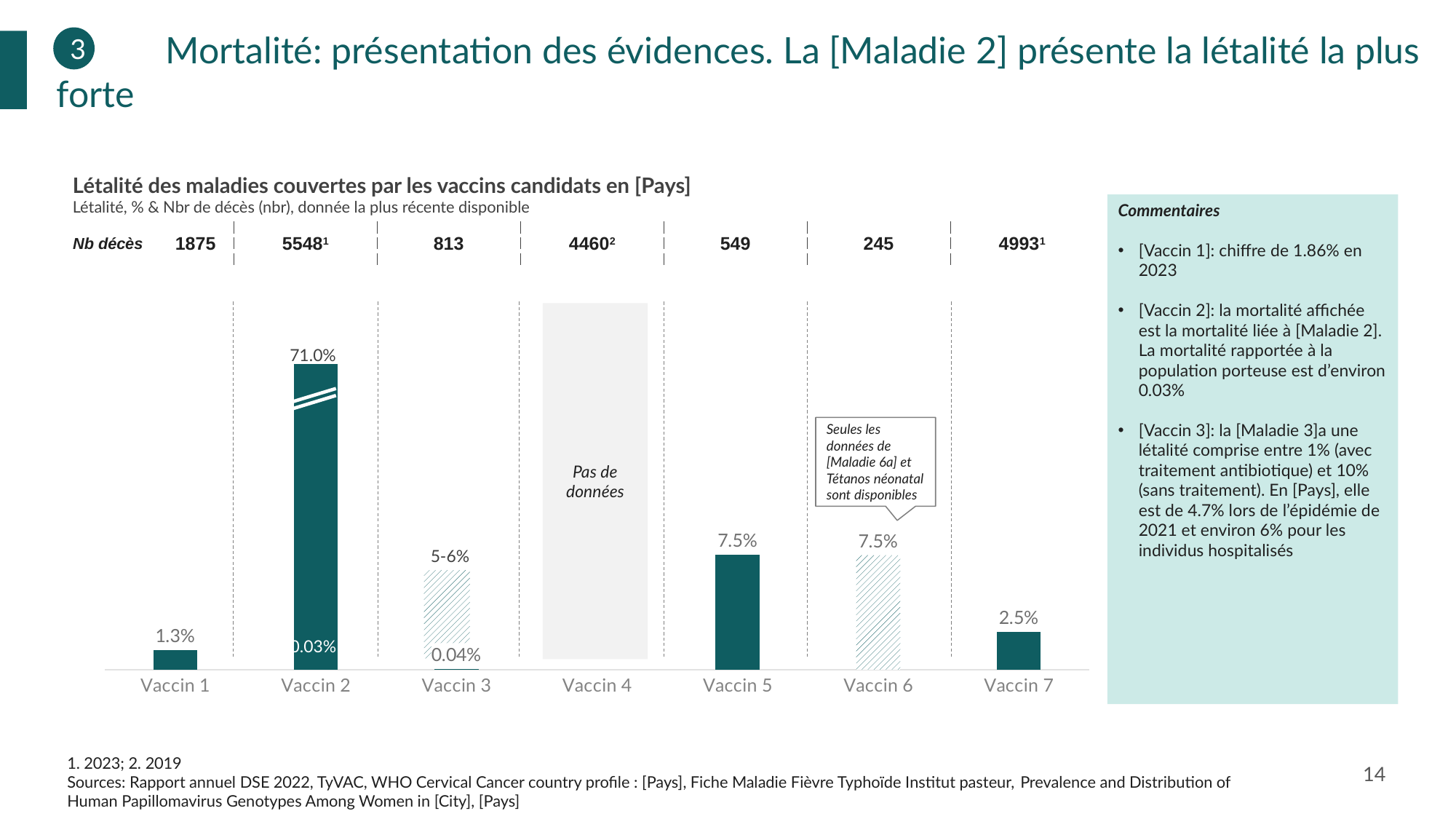

Mortalité: présentation des évidences. La [Maladie 2] présente la létalité la plus forte
3

Létalité des maladies couvertes par les vaccins candidats en [Pays]
Létalité, % & Nbr de décès (nbr), donnée la plus récente disponible
Commentaires

[Vaccin 1]: chiffre de 1.86% en 2023

[Vaccin 2]: la mortalité affichée est la mortalité liée à [Maladie 2]. La mortalité rapportée à la population porteuse est d’environ 0.03%

[Vaccin 3]: la [Maladie 3]a une létalité comprise entre 1% (avec traitement antibiotique) et 10% (sans traitement). En [Pays], elle est de 4.7% lors de l’épidémie de 2021 et environ 6% pour les individus hospitalisés
| Nb décès | 1875 | 55481 | 813 | 44602 | 549 | 245 | 49931 |
| --- | --- | --- | --- | --- | --- | --- | --- |

### Chart

| Category | 2022 |
|---|---|
| Vaccin 1 | 0.0126 |
| Vaccin 2 | 0.2 |
| Vaccin 3 | 0.0004 |
| Vaccin 4 | None |
| Vaccin 5 | 0.0752 |
| Vaccin 6 | 0.0749 |
| Vaccin 7 | 0.0247 |
Pas de données
71.0%
Seules les données de [Maladie 6a] et Tétanos néonatal sont disponibles
5-6%

0.03%
14
1. 2023; 2. 2019
Sources: Rapport annuel DSE 2022, TyVAC, WHO Cervical Cancer country profile : [Pays], Fiche Maladie Fièvre Typhoïde Institut pasteur, Prevalence and Distribution of Human Papillomavirus Genotypes Among Women in [City], [Pays]